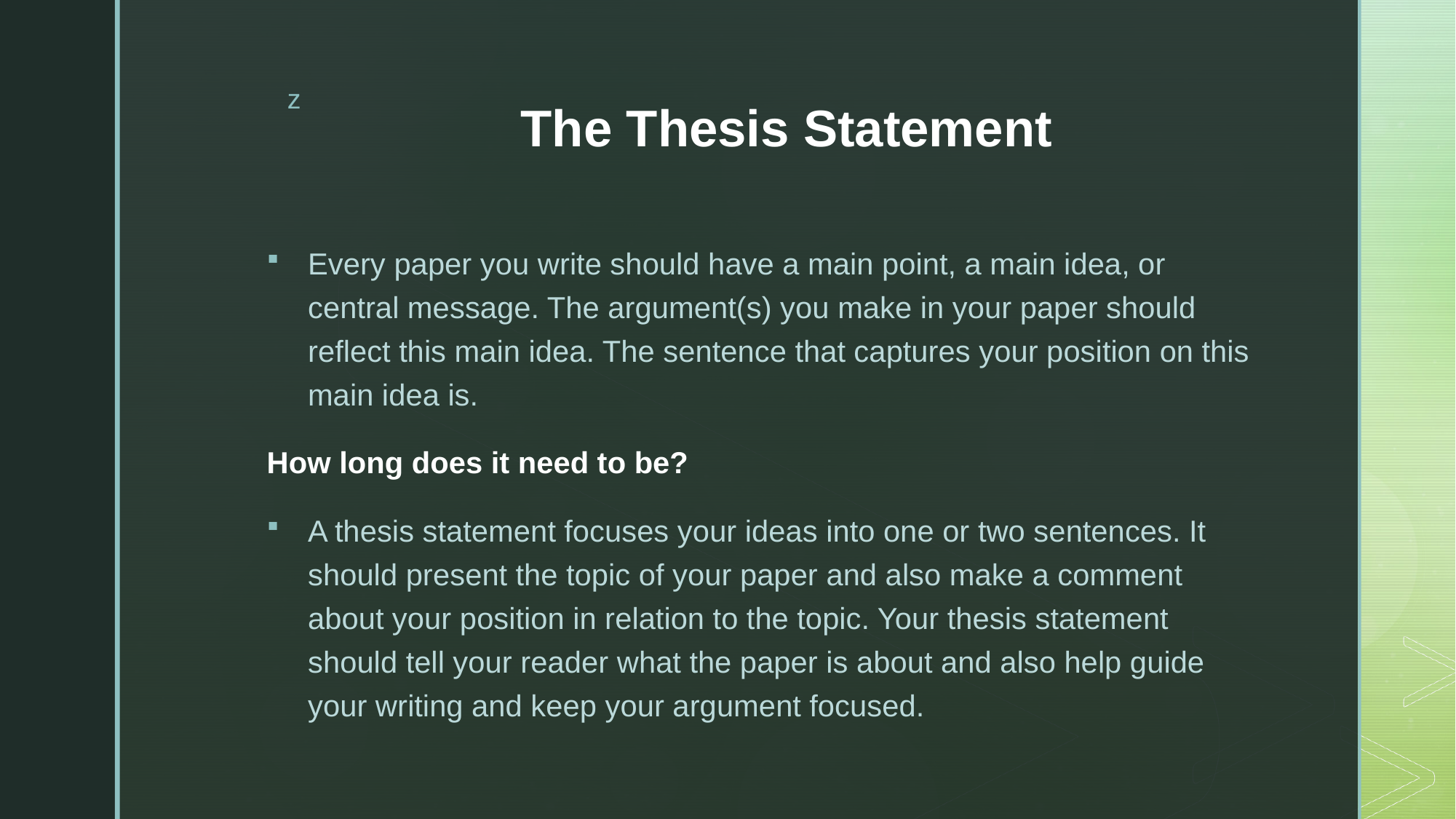

# The Thesis Statement
Every paper you write should have a main point, a main idea, or central message. The argument(s) you make in your paper should reflect this main idea. The sentence that captures your position on this main idea is.
How long does it need to be?
A thesis statement focuses your ideas into one or two sentences. It should present the topic of your paper and also make a comment about your position in relation to the topic. Your thesis statement should tell your reader what the paper is about and also help guide your writing and keep your argument focused.